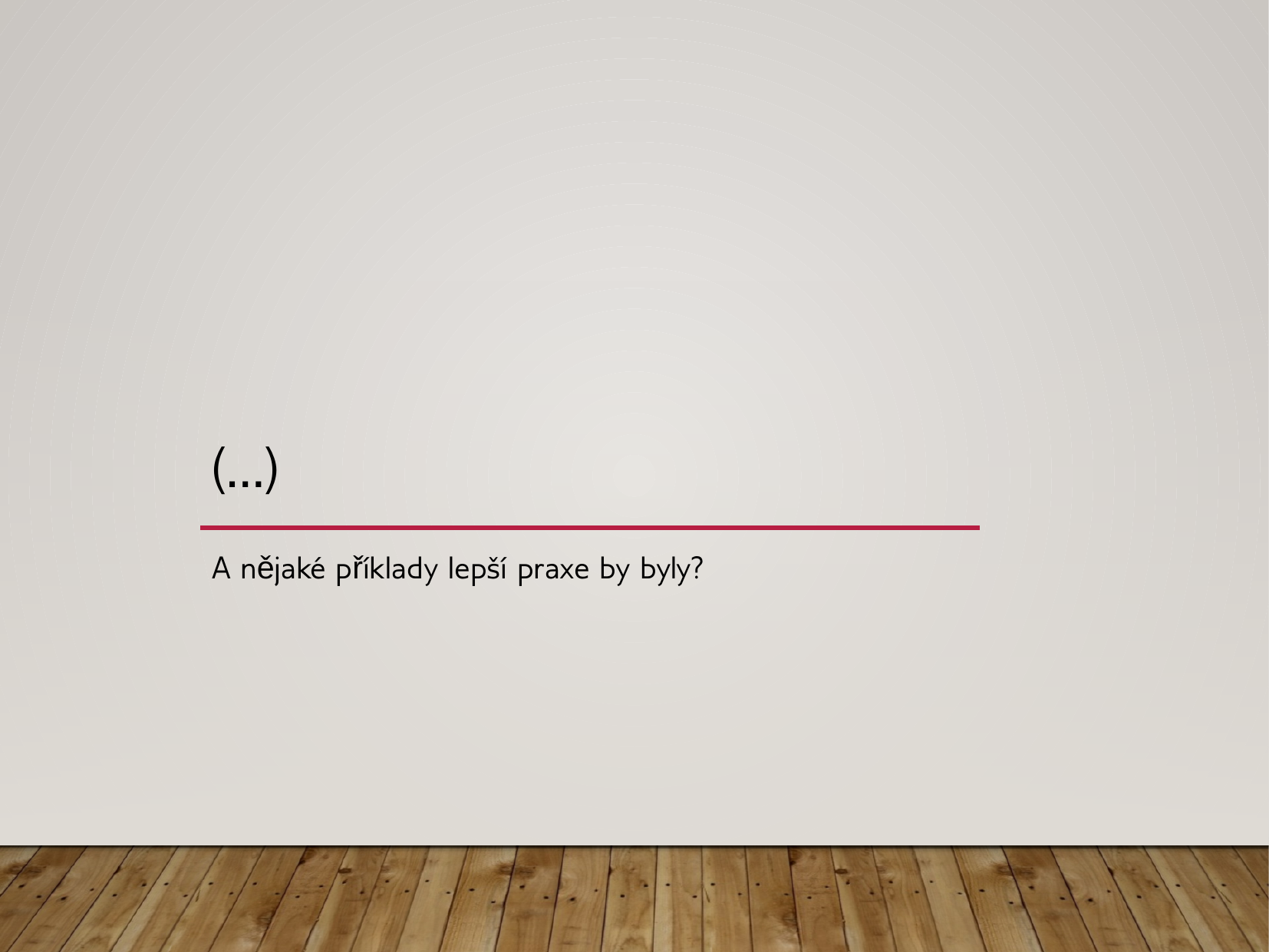

# (…)
A nějaké příklady lepší praxe by byly?